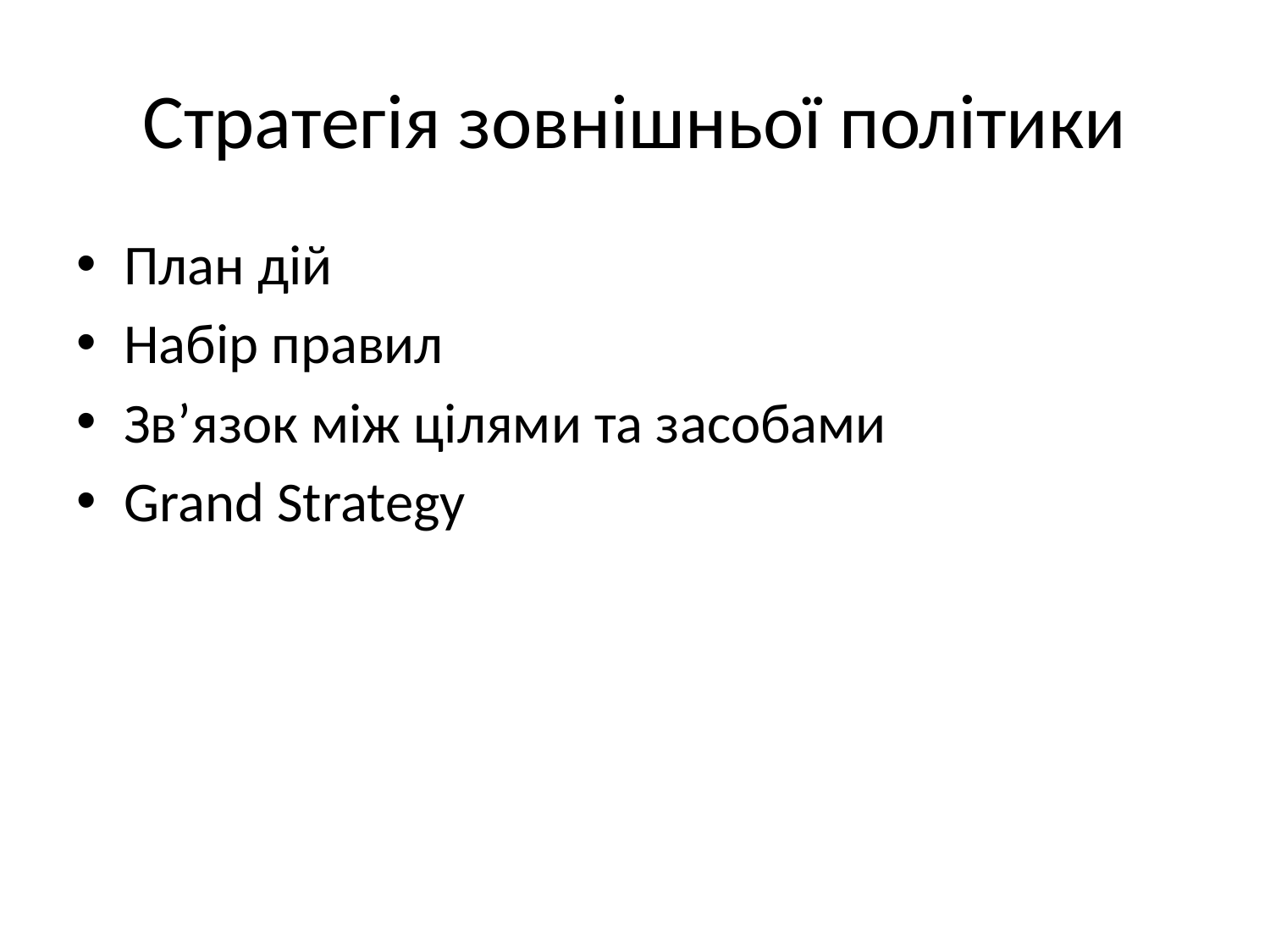

# Стратегія зовнішньої політики
План дій
Набір правил
Зв’язок між цілями та засобами
Grand Strategy